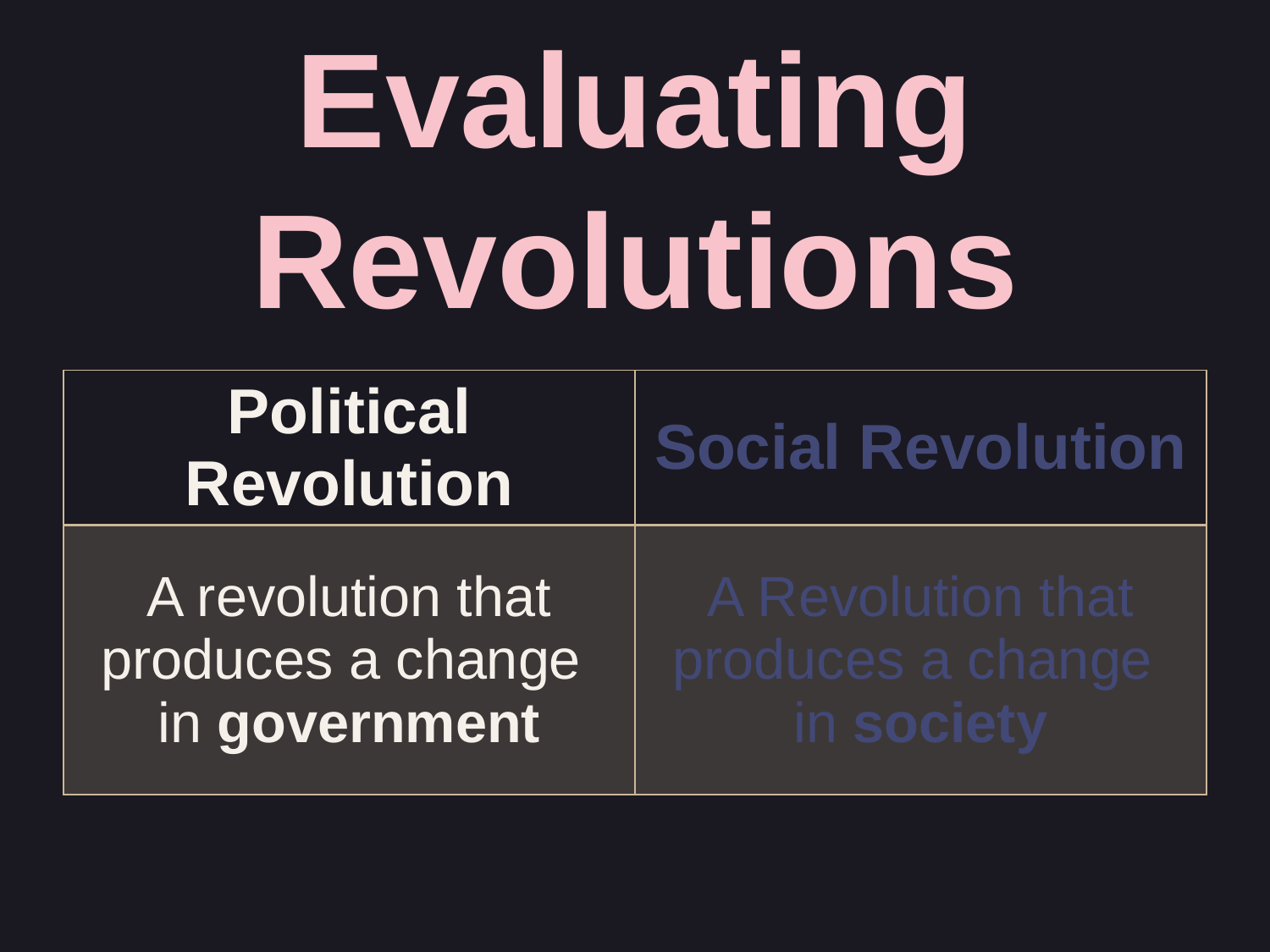

# Evaluating Revolutions
| Political Revolution | Social Revolution |
| --- | --- |
| A revolution that produces a change in government | A Revolution that produces a change in society |